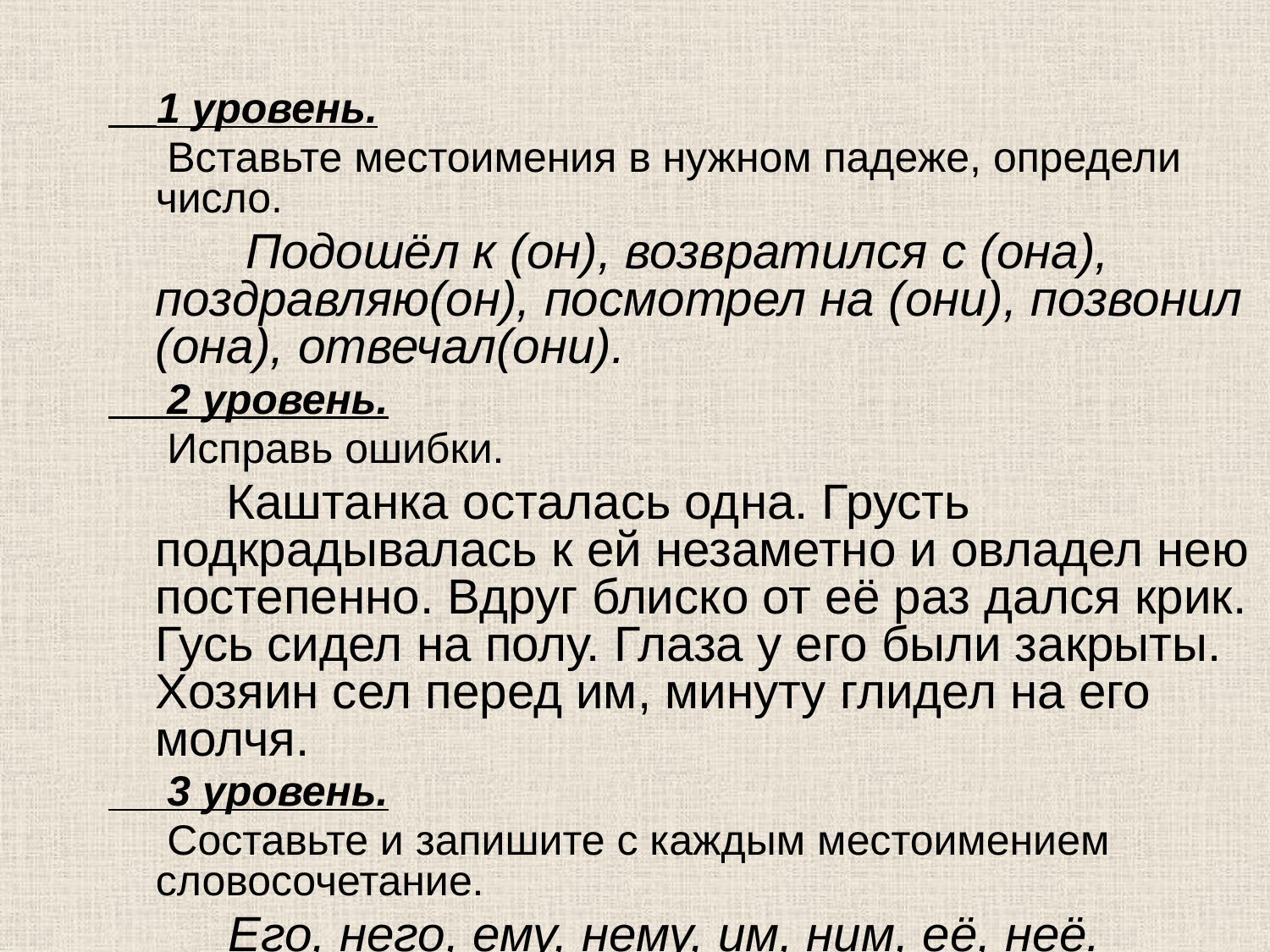

#
     1 уровень.
     Вставьте местоимения в нужном падеже, определи число.
          Подошёл к (он), возвратился с (она), поздравляю(он), посмотрел на (они), позвонил (она), отвечал(они).
     2 уровень.
     Исправь ошибки.
          Каштанка осталась одна. Грусть подкрадывалась к ей незаметно и овладел нею постепенно. Вдруг блиско от её раз дался крик. Гусь сидел на полу. Глаза у его были закрыты. Хозяин сел перед им, минуту глидел на его молчя.
     3 уровень.
     Составьте и запишите с каждым местоимением словосочетание.
          Его, него, ему, нему, им, ним, её, неё.